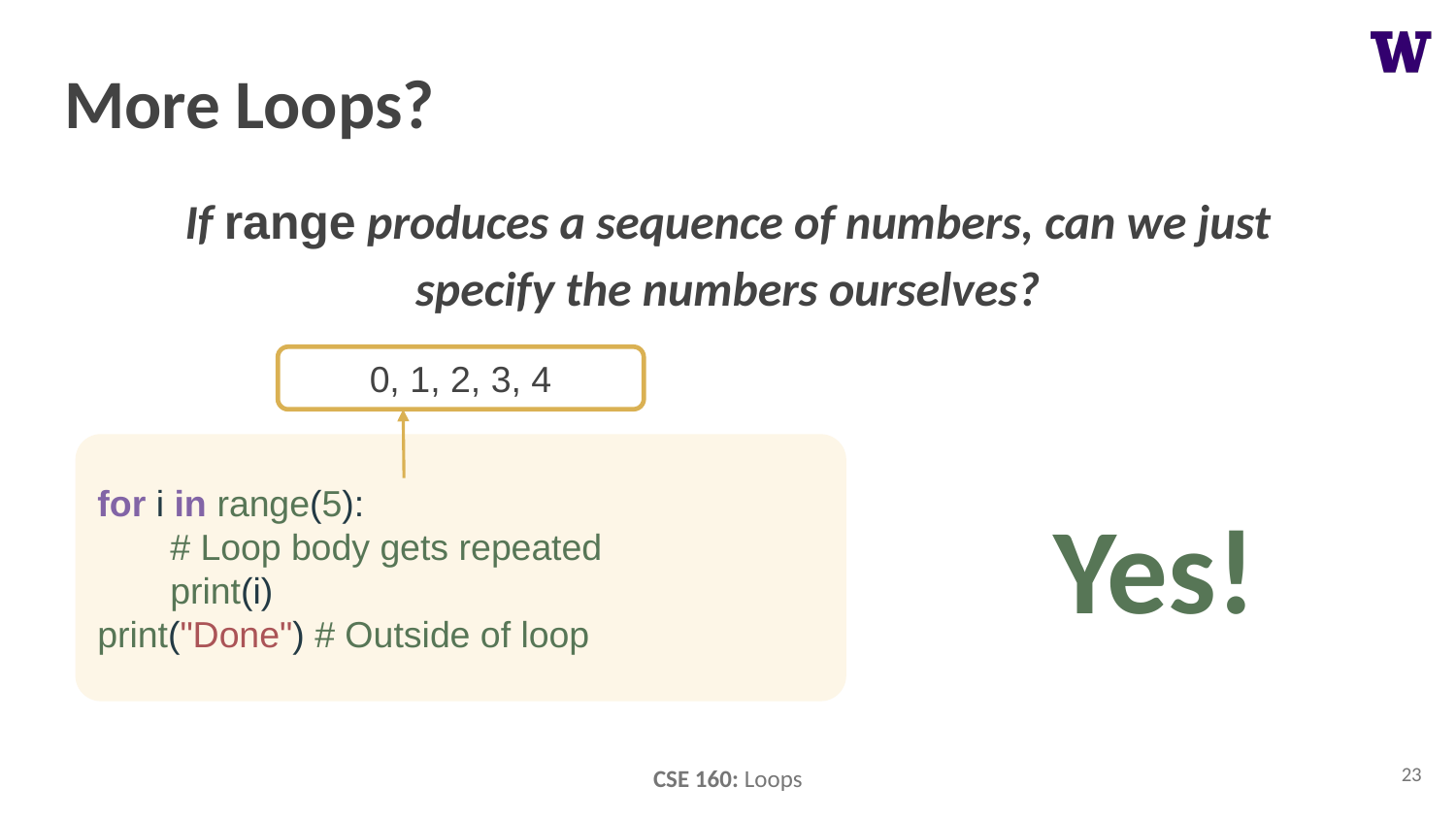

# More Loops?
If range produces a sequence of numbers, can we just specify the numbers ourselves?

0, 1, 2, 3, 4
for i in range(5):
# Loop body gets repeated
print(i)
print("Done") # Outside of loop
Yes!
23